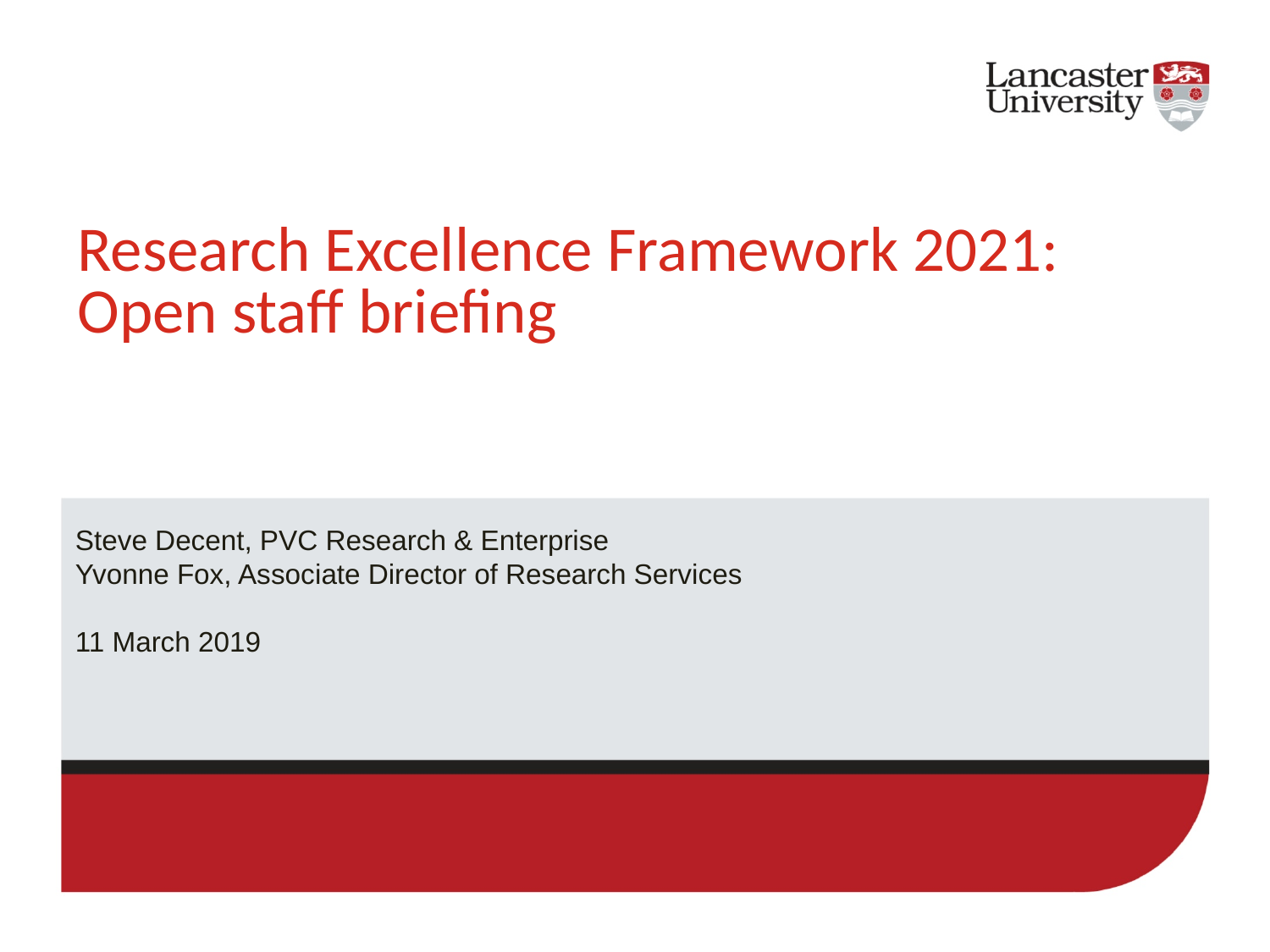

# Research Excellence Framework 2021: Open staff briefing
Steve Decent, PVC Research & Enterprise
Yvonne Fox, Associate Director of Research Services

11 March 2019